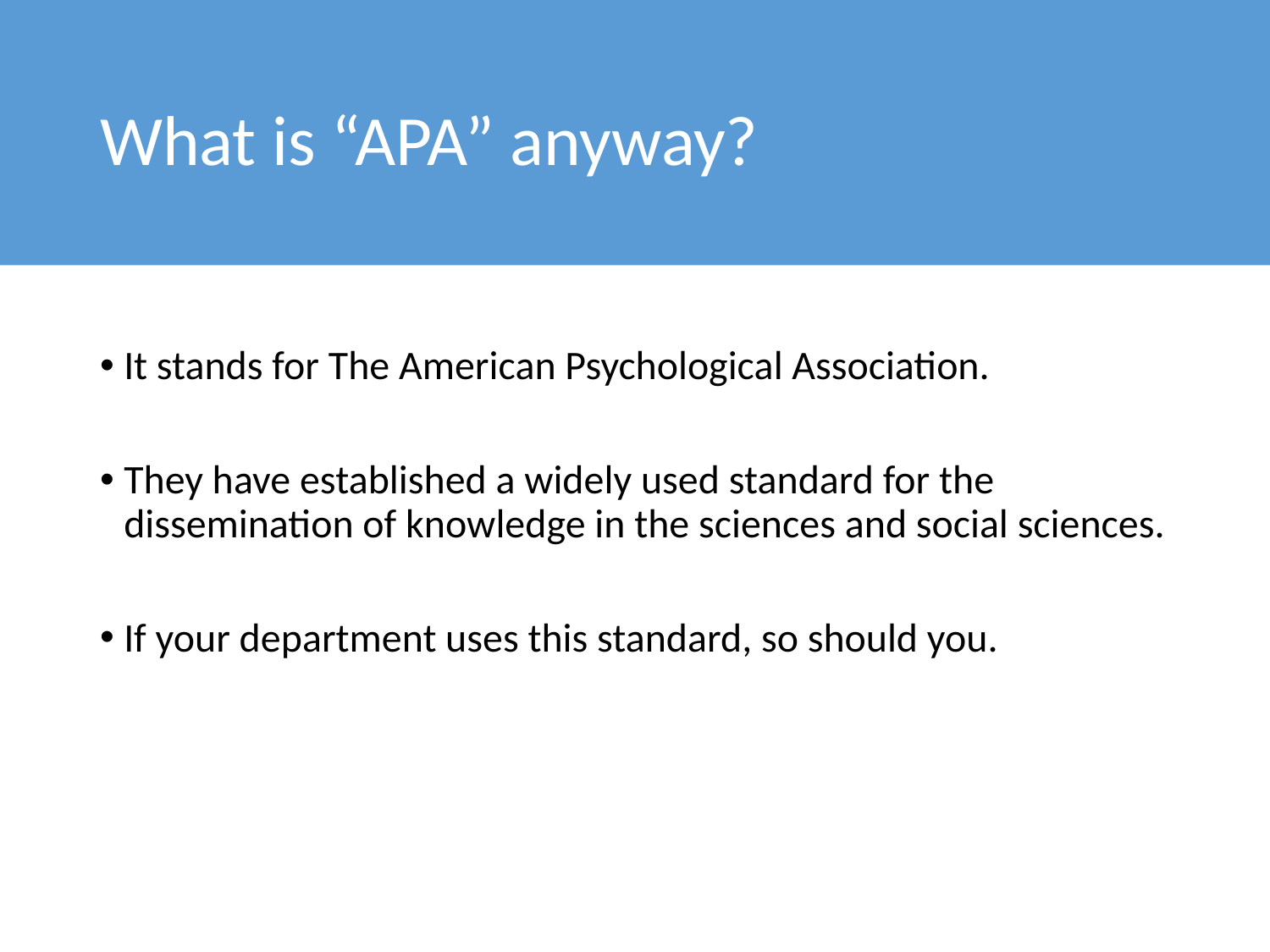

# What is “APA” anyway?
It stands for The American Psychological Association.

They have established a widely used standard for the dissemination of knowledge in the sciences and social sciences.

If your department uses this standard, so should you.